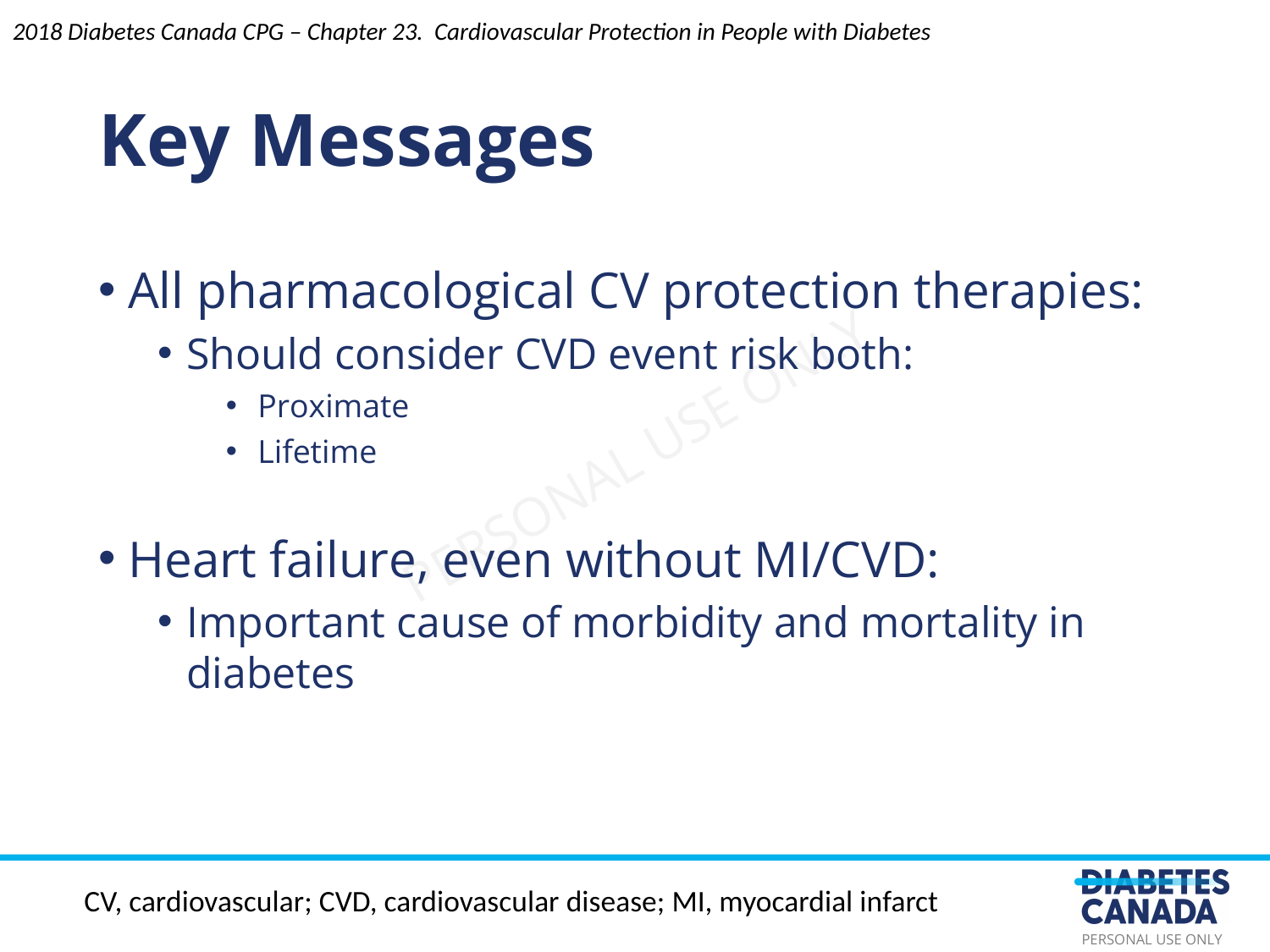

Key Messages
2018 Diabetes Canada CPG – Chapter 23.  Cardiovascular Protection in People with Diabetes
All pharmacological CV protection therapies:
Should consider CVD event risk both:
Proximate
Lifetime

Heart failure, even without MI/CVD:
Important cause of morbidity and mortality in diabetes

CV, cardiovascular; CVD, cardiovascular disease; MI, myocardial infarct